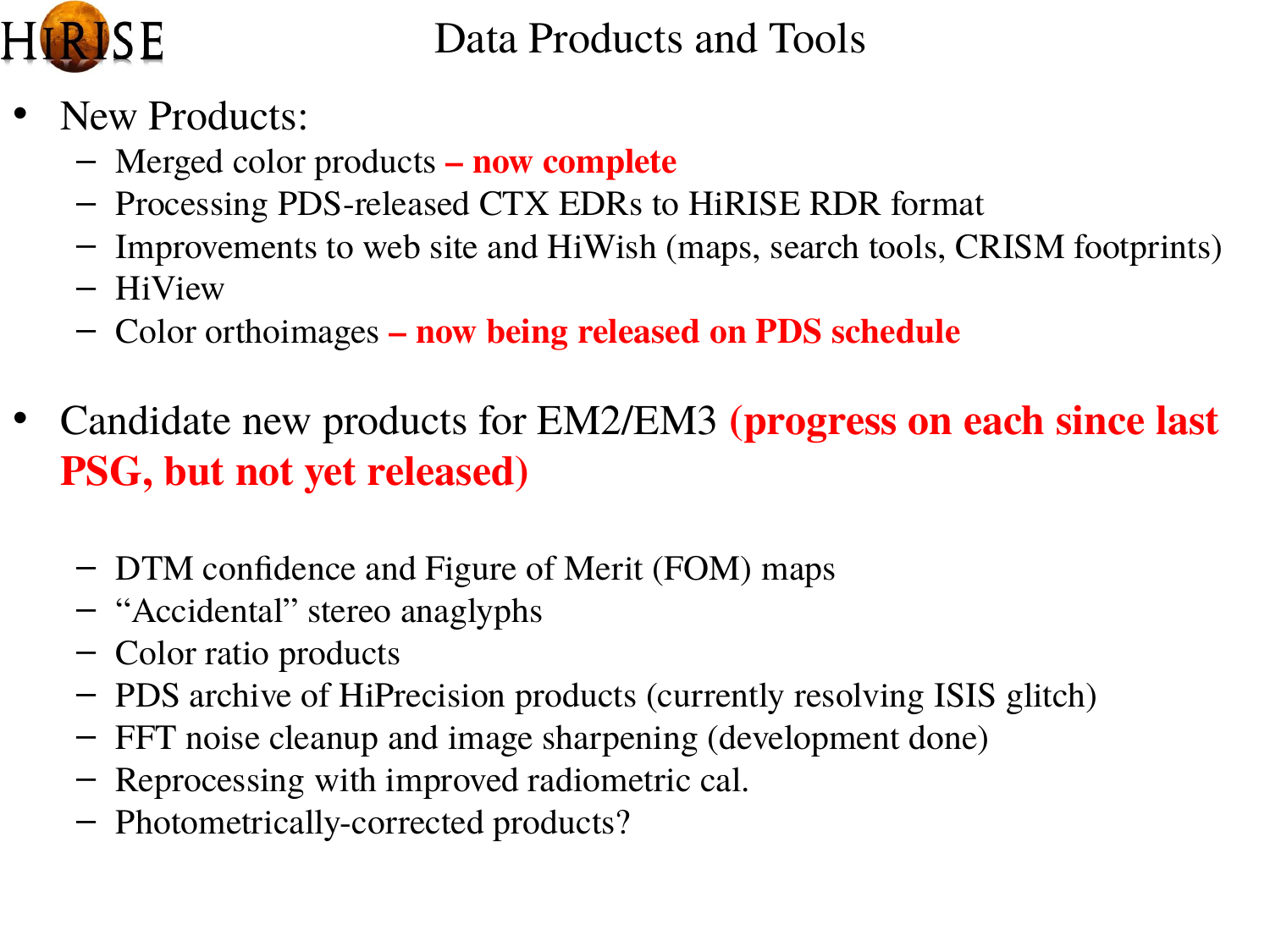

# Data Products and Tools
New Products:
Merged color products – now complete
Processing PDS-released CTX EDRs to HiRISE RDR format
Improvements to web site and HiWish (maps, search tools, CRISM footprints)
HiView
Color orthoimages – now being released on PDS schedule

Candidate new products for EM2/EM3 (progress on each since last PSG, but not yet released)

DTM confidence and Figure of Merit (FOM) maps
“Accidental” stereo anaglyphs
Color ratio products
PDS archive of HiPrecision products (currently resolving ISIS glitch)
FFT noise cleanup and image sharpening (development done)
Reprocessing with improved radiometric cal.
Photometrically-corrected products?